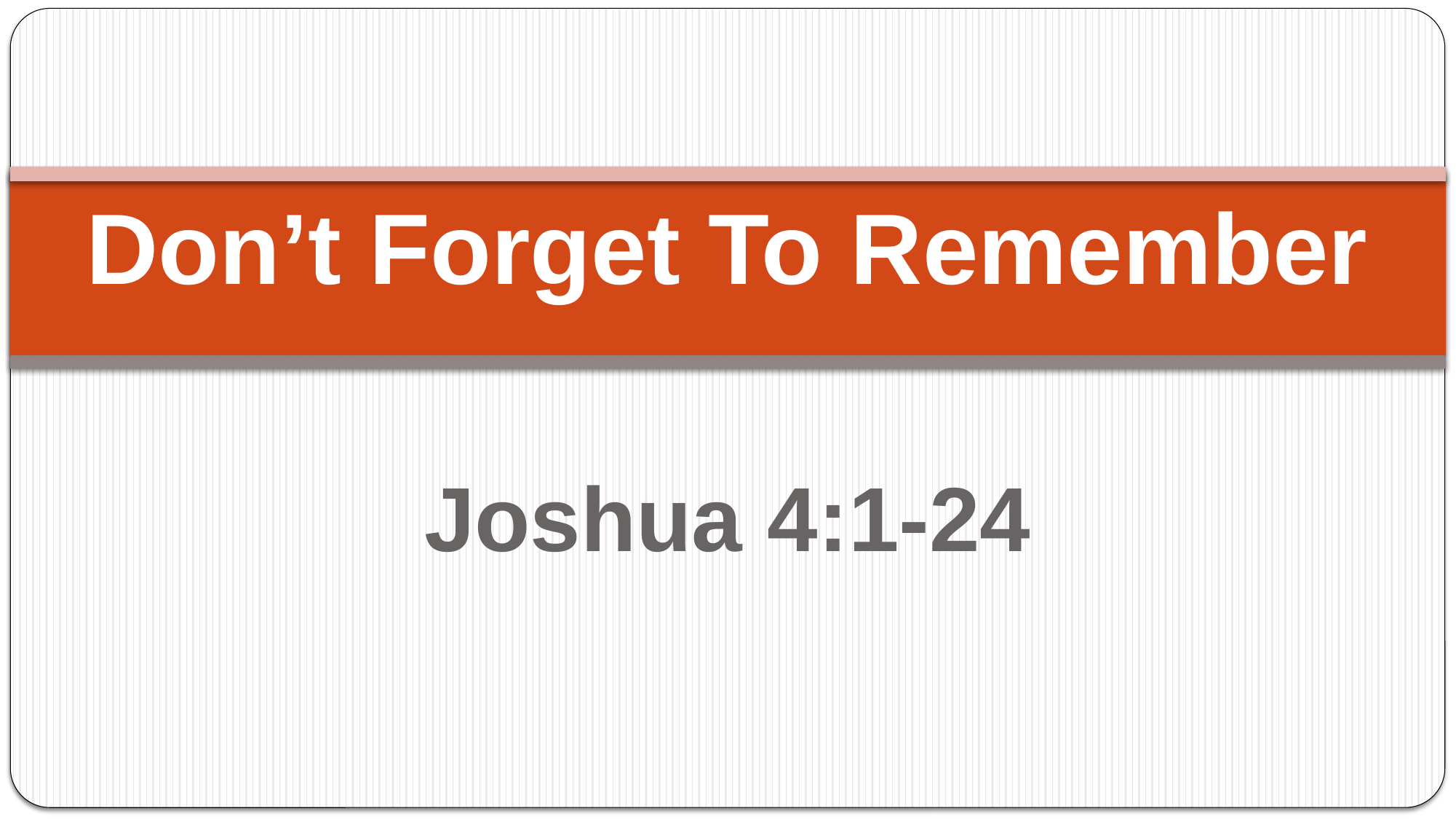

# Don’t Forget To Remember
Joshua 4:1-24